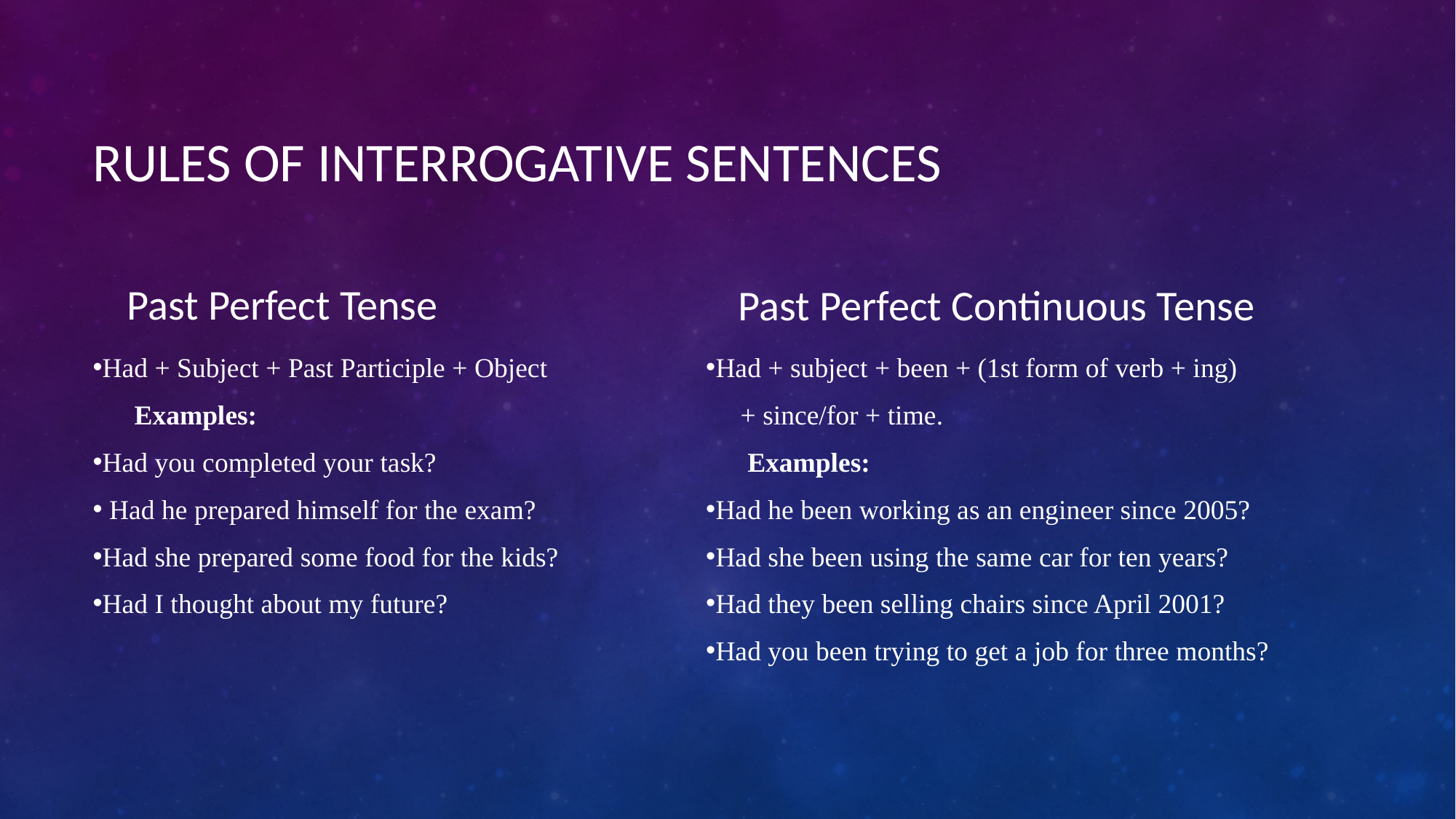

# Rules of Interrogative Sentences
Past Perfect Tense
Past Perfect Continuous Tense
Had + Subject + Past Participle + Object
      Examples:
Had you completed your task?
 Had he prepared himself for the exam?
Had she prepared some food for the kids?
Had I thought about my future?

Had + subject + been + (1st form of verb + ing)
     + since/for + time.
      Examples:
Had he been working as an engineer since 2005?
Had she been using the same car for ten years?
Had they been selling chairs since April 2001?
Had you been trying to get a job for three months?